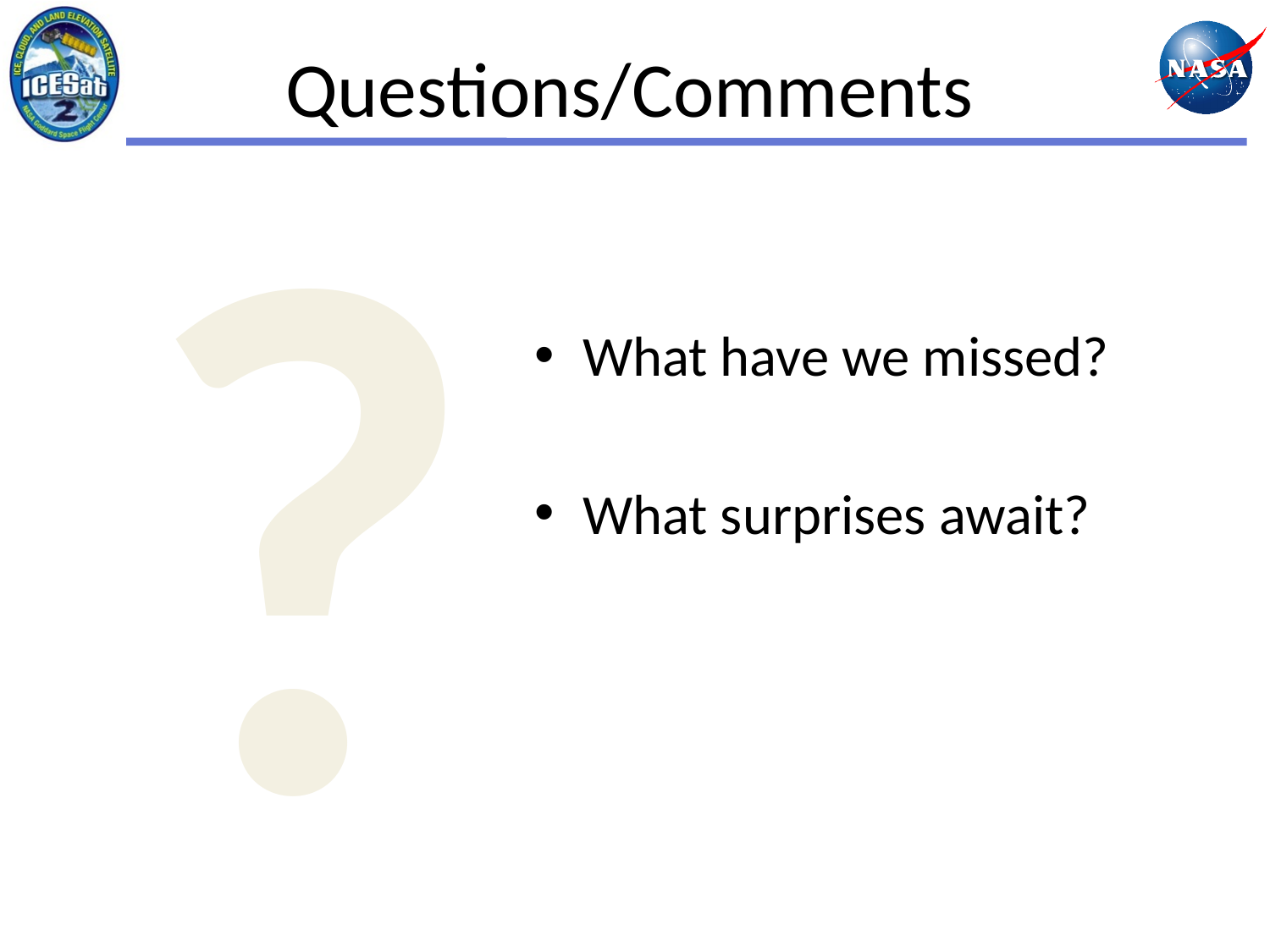

# Questions/Comments
?
What have we missed?

What surprises await?